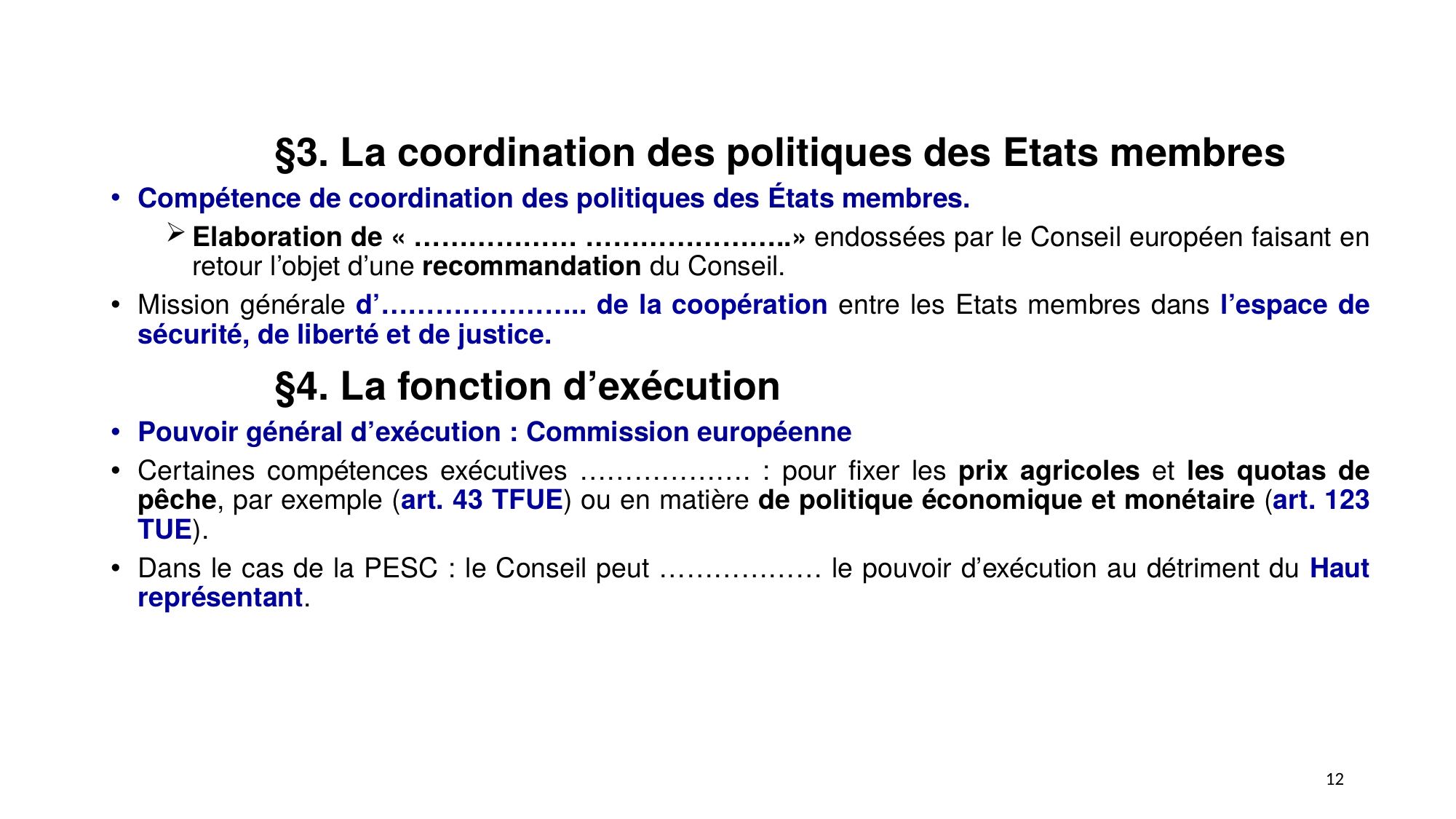

§3. La coordination des politiques des Etats membres
Compétence de coordination des politiques des États membres.
Elaboration de « ……………… …………………..» endossées par le Conseil européen faisant en retour l’objet d’une recommandation du Conseil.
Mission générale d’………………….. de la coopération entre les Etats membres dans l’espace de sécurité, de liberté et de justice.
§4. La fonction d’exécution
Pouvoir général d’exécution : Commission européenne
Certaines compétences exécutives ………………. : pour fixer les prix agricoles et les quotas de pêche, par exemple (art. 43 TFUE) ou en matière de politique économique et monétaire (art. 123 TUE).
Dans le cas de la PESC : le Conseil peut ……………… le pouvoir d’exécution au détriment du Haut représentant.

12